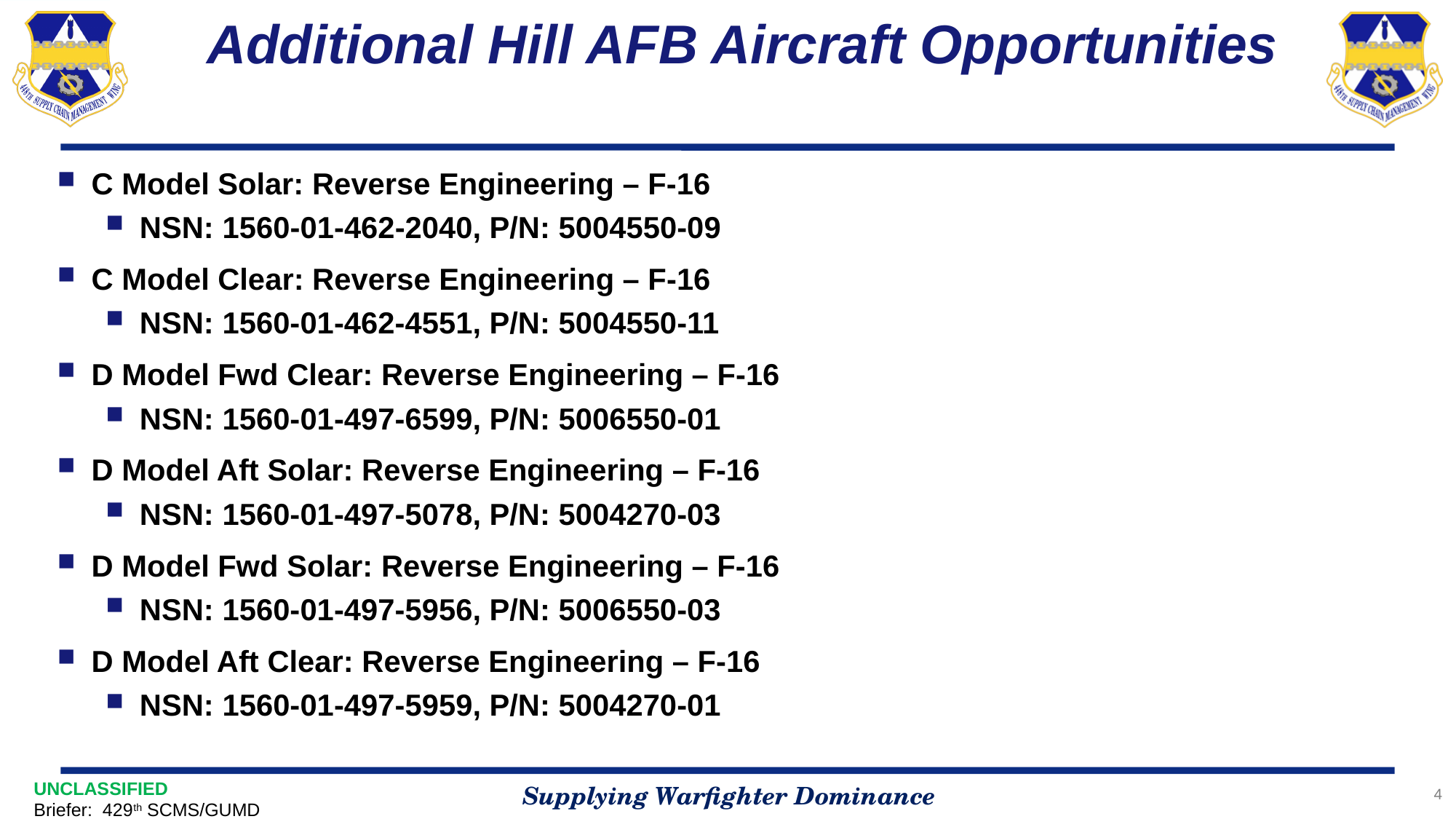

# Additional Hill AFB Aircraft Opportunities
C Model Solar: Reverse Engineering – F-16
NSN: 1560-01-462-2040, P/N: 5004550-09
C Model Clear: Reverse Engineering – F-16
NSN: 1560-01-462-4551, P/N: 5004550-11
D Model Fwd Clear: Reverse Engineering – F-16
NSN: 1560-01-497-6599, P/N: 5006550-01
D Model Aft Solar: Reverse Engineering – F-16
NSN: 1560-01-497-5078, P/N: 5004270-03
D Model Fwd Solar: Reverse Engineering – F-16
NSN: 1560-01-497-5956, P/N: 5006550-03
D Model Aft Clear: Reverse Engineering – F-16
NSN: 1560-01-497-5959, P/N: 5004270-01

4